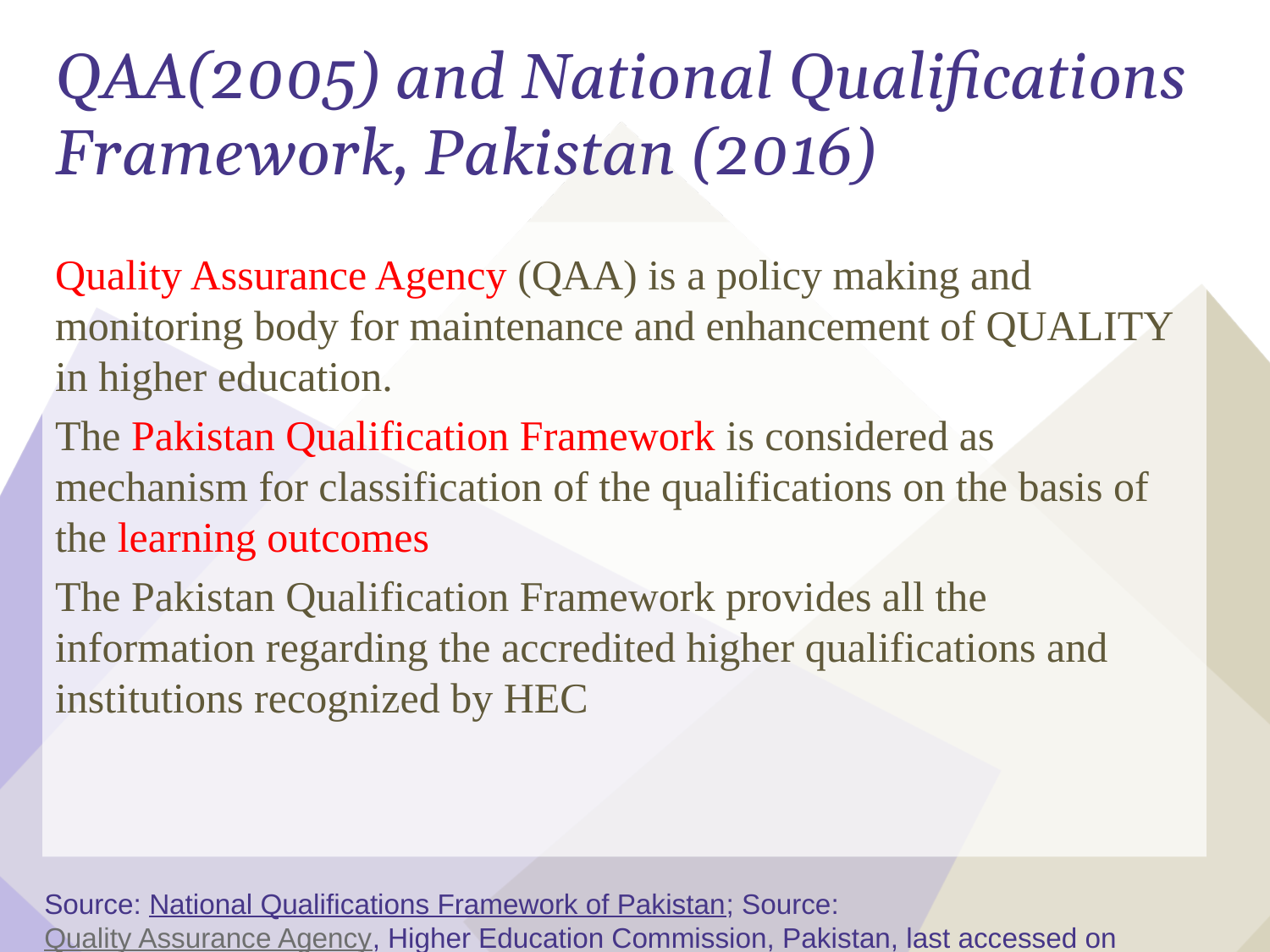

# QAA(2005) and National Qualifications Framework, Pakistan (2016)
Quality Assurance Agency (QAA) is a policy making and monitoring body for maintenance and enhancement of QUALITY in higher education.
The Pakistan Qualification Framework is considered as mechanism for classification of the qualifications on the basis of the learning outcomes
The Pakistan Qualification Framework provides all the information regarding the accredited higher qualifications and institutions recognized by HEC

Source: National Qualifications Framework of Pakistan; Source: Quality Assurance Agency, Higher Education Commission, Pakistan, last accessed on May 3rd, 2016